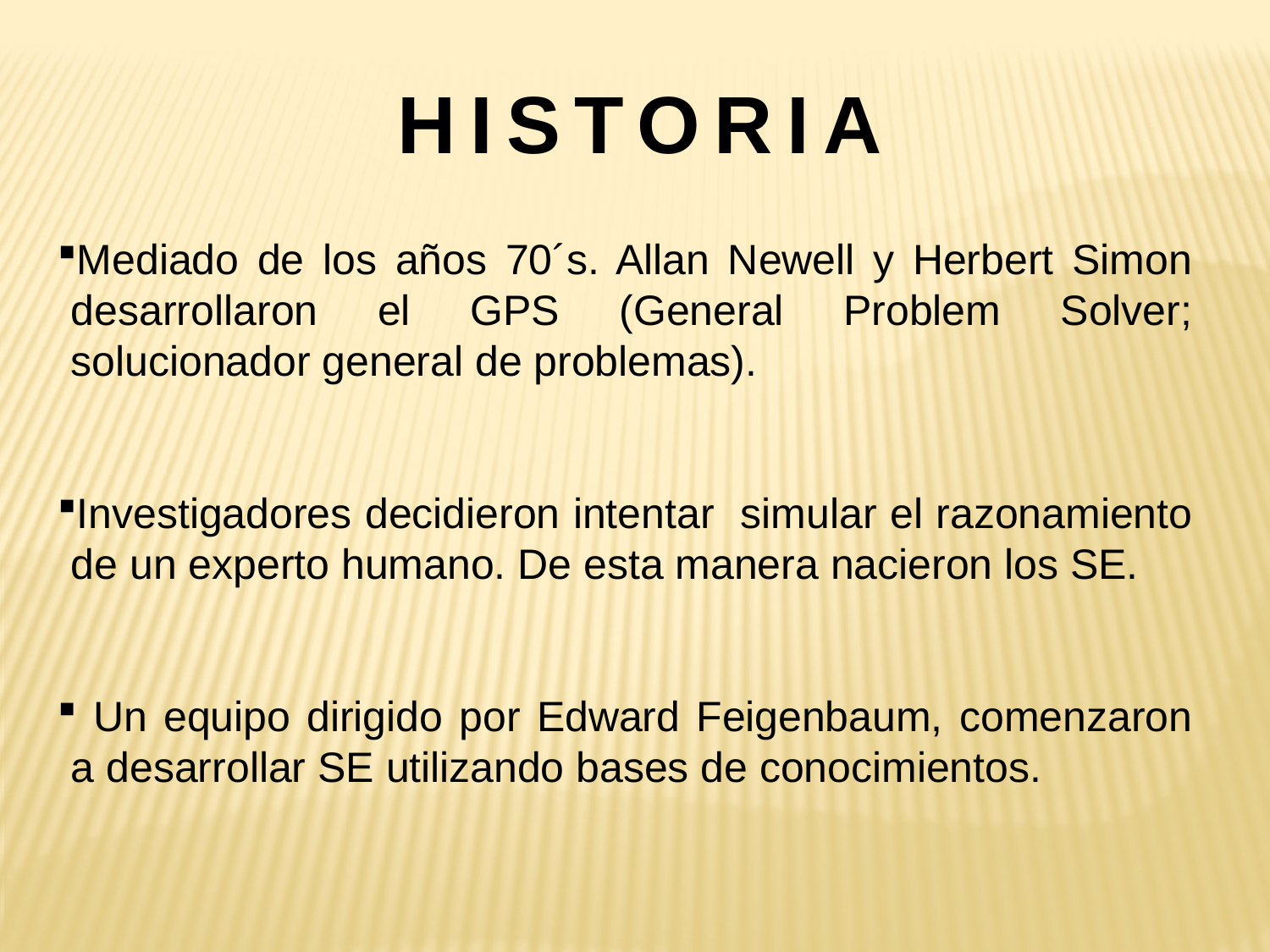

HISTORIA
Mediado de los años 70´s. Allan Newell y Herbert Simon desarrollaron el GPS (General Problem Solver; solucionador general de problemas).

Investigadores decidieron intentar  simular el razonamiento de un experto humano. De esta manera nacieron los SE.

 Un equipo dirigido por Edward Feigenbaum, comenzaron a desarrollar SE utilizando bases de conocimientos.